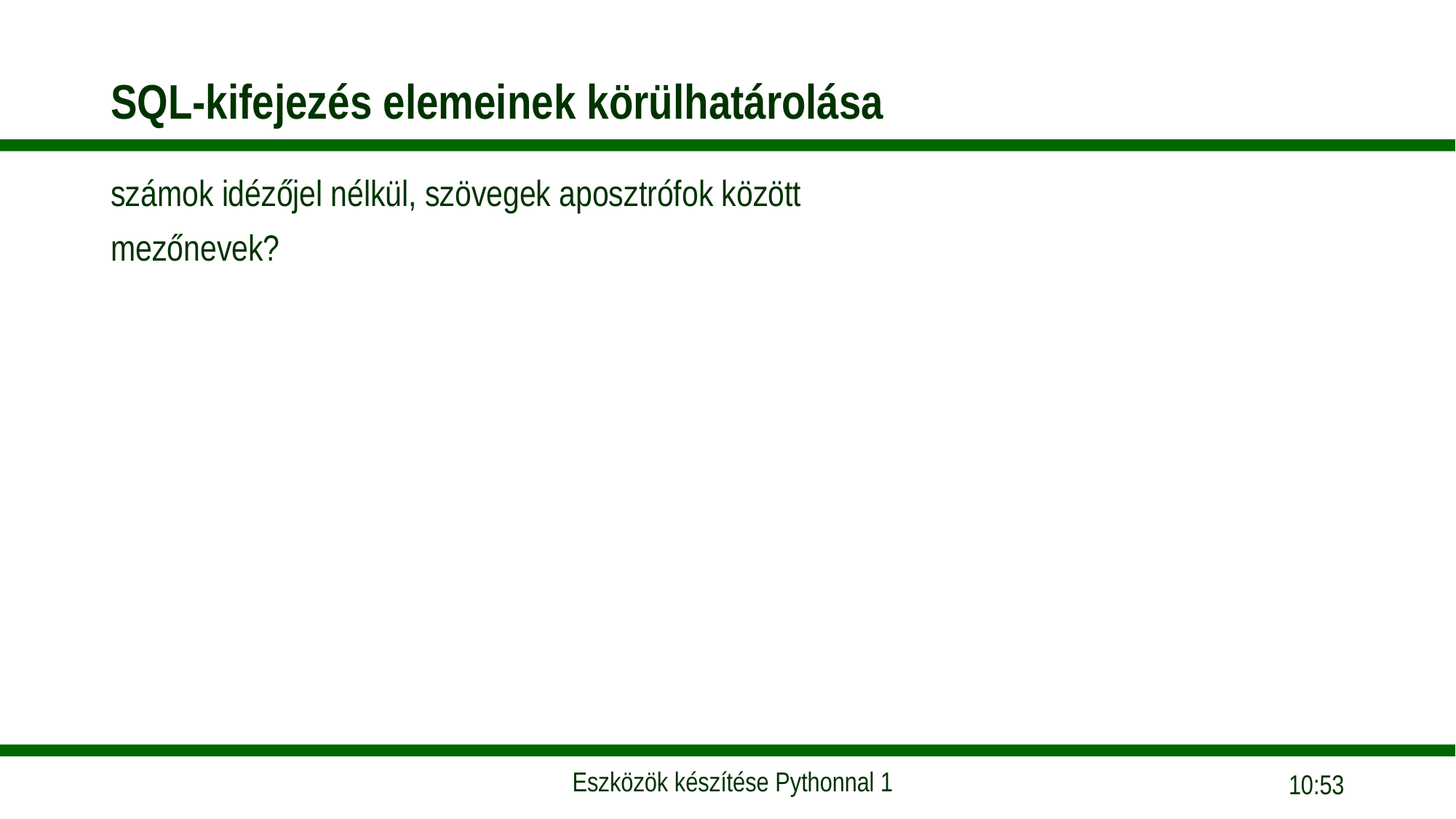

# SQL-kifejezés elemeinek körülhatárolása
számok idézőjel nélkül, szövegek aposztrófok között
mezőnevek?
10:53